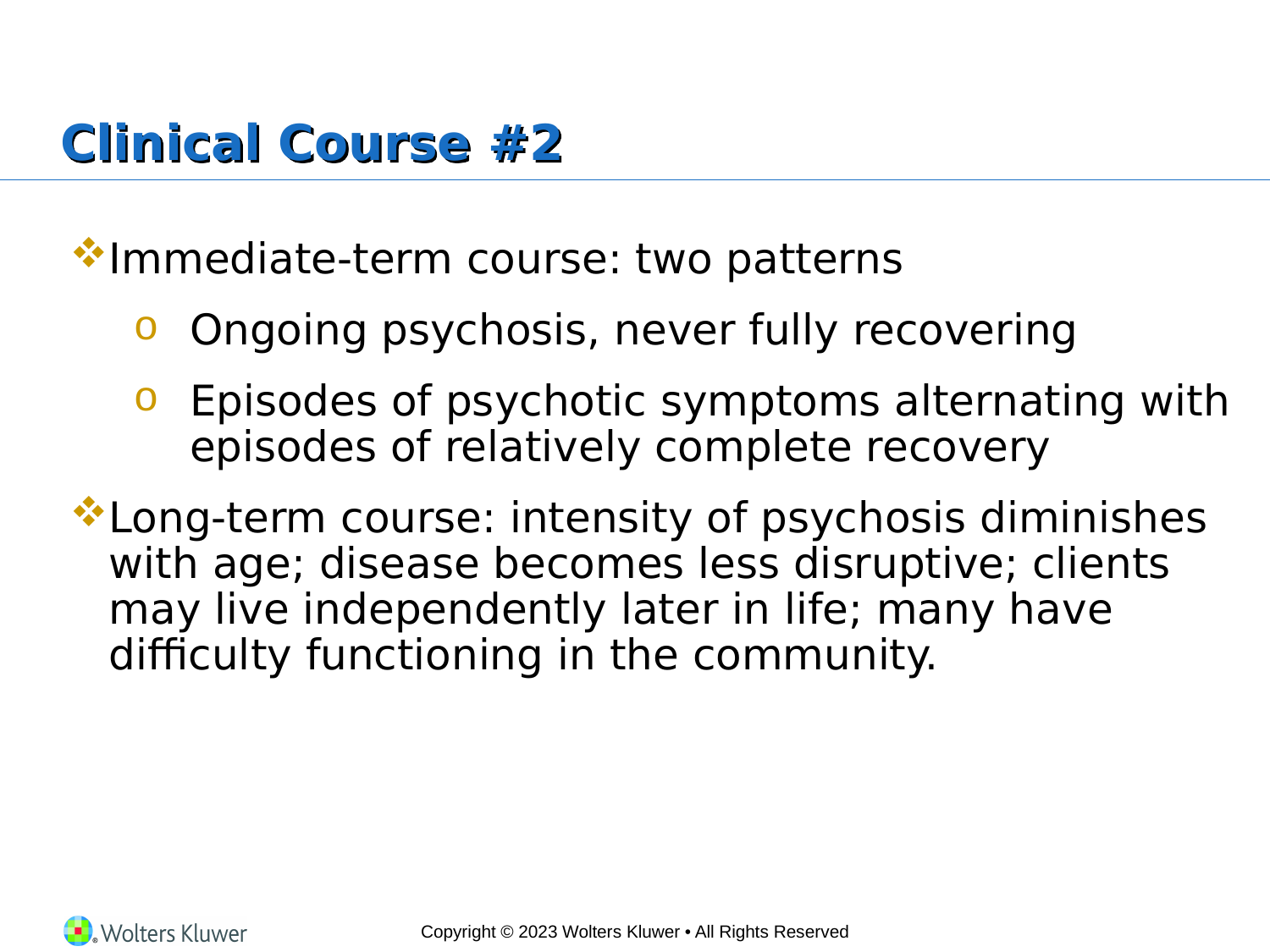

# Clinical Course #2
Immediate-term course: two patterns
Ongoing psychosis, never fully recovering
Episodes of psychotic symptoms alternating with episodes of relatively complete recovery
Long-term course: intensity of psychosis diminishes with age; disease becomes less disruptive; clients may live independently later in life; many have difficulty functioning in the community.